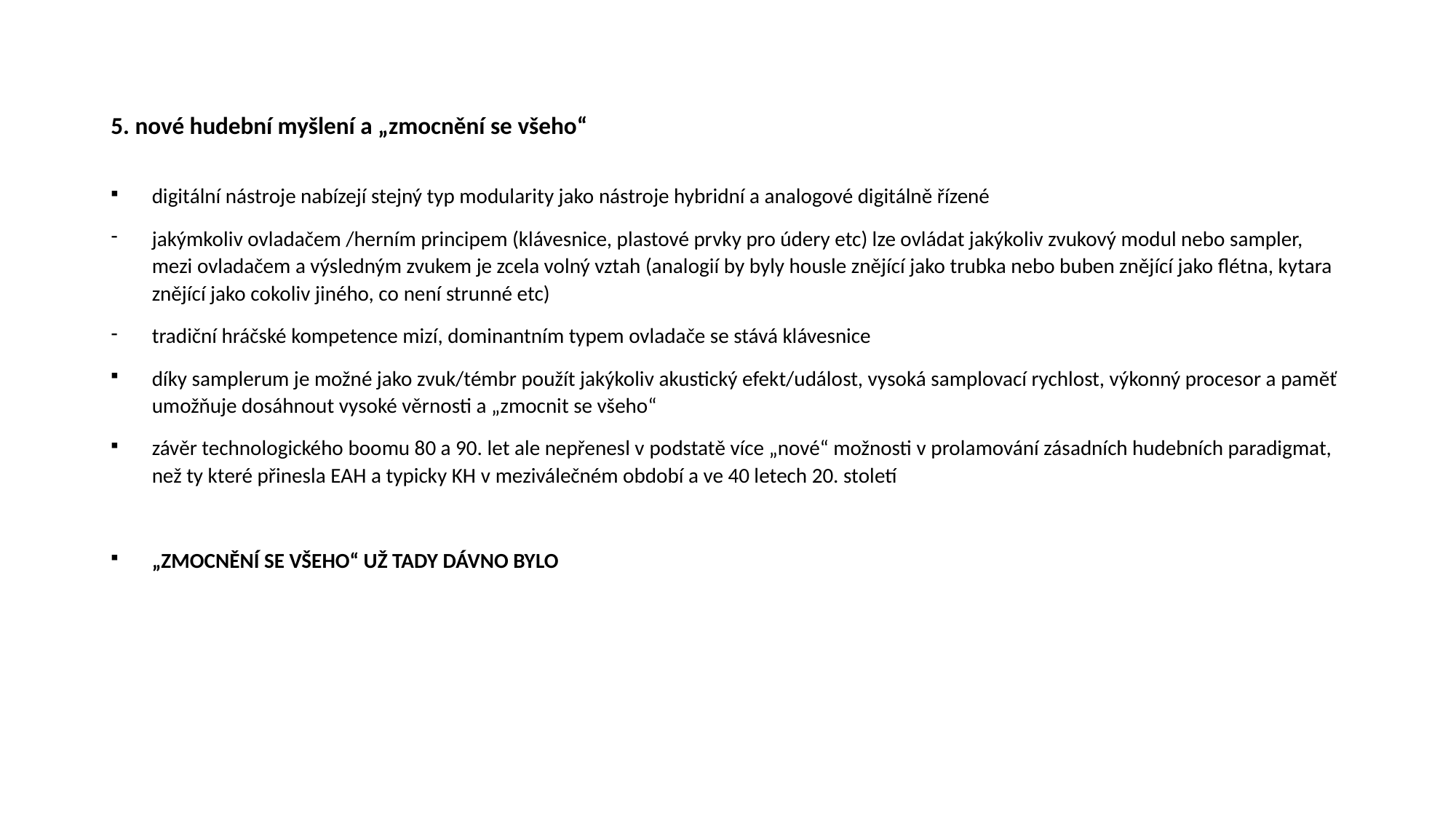

# 5. nové hudební myšlení a „zmocnění se všeho“
digitální nástroje nabízejí stejný typ modularity jako nástroje hybridní a analogové digitálně řízené
jakýmkoliv ovladačem /herním principem (klávesnice, plastové prvky pro údery etc) lze ovládat jakýkoliv zvukový modul nebo sampler, mezi ovladačem a výsledným zvukem je zcela volný vztah (analogií by byly housle znějící jako trubka nebo buben znějící jako flétna, kytara znějící jako cokoliv jiného, co není strunné etc)
tradiční hráčské kompetence mizí, dominantním typem ovladače se stává klávesnice
díky samplerum je možné jako zvuk/témbr použít jakýkoliv akustický efekt/událost, vysoká samplovací rychlost, výkonný procesor a paměť umožňuje dosáhnout vysoké věrnosti a „zmocnit se všeho“
závěr technologického boomu 80 a 90. let ale nepřenesl v podstatě více „nové“ možnosti v prolamování zásadních hudebních paradigmat, než ty které přinesla EAH a typicky KH v meziválečném období a ve 40 letech 20. století

„ZMOCNĚNÍ SE VŠEHO“ UŽ TADY DÁVNO BYLO